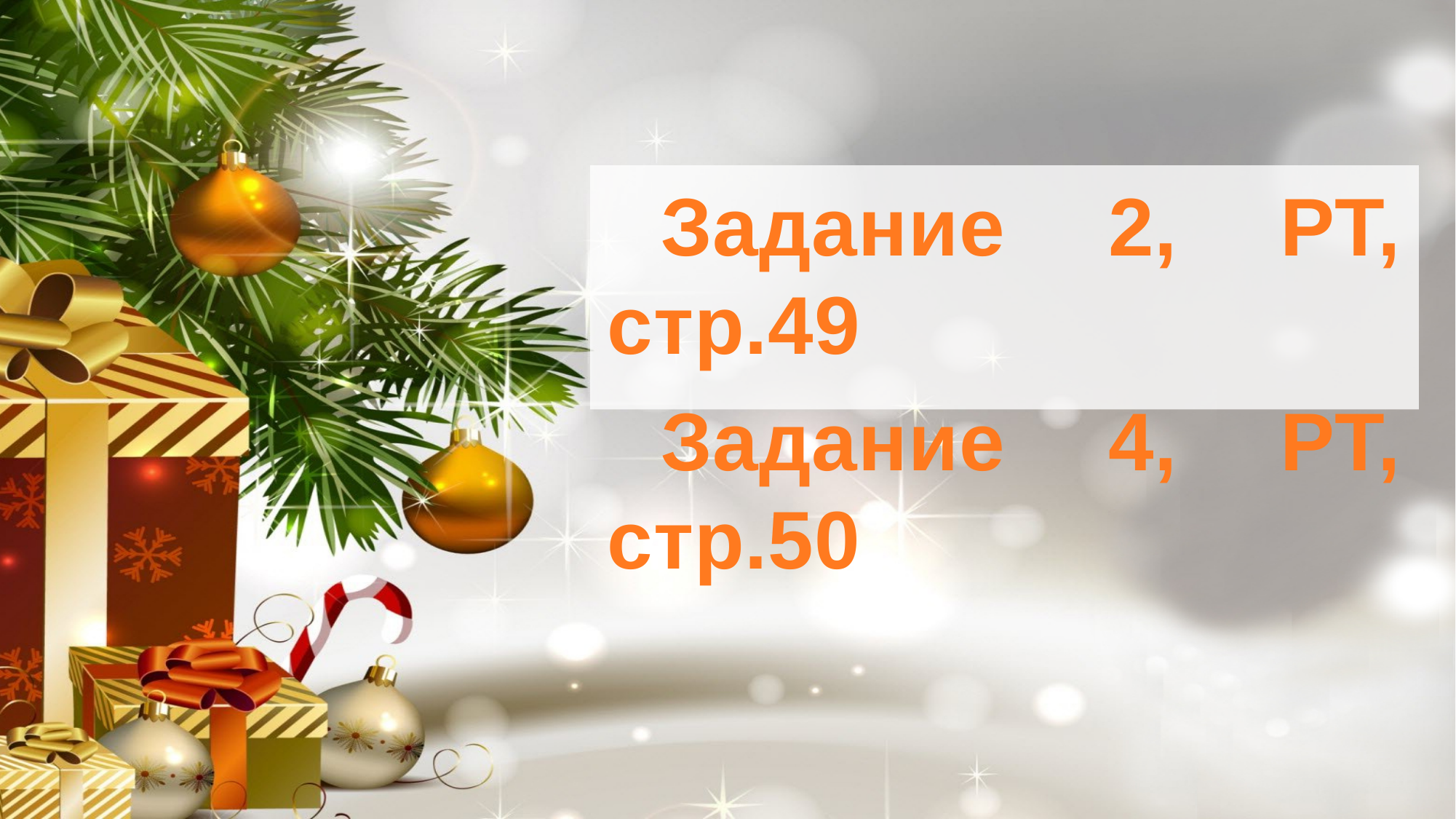

Задание 2, РТ, стр.49
Задание 4, РТ, стр.50